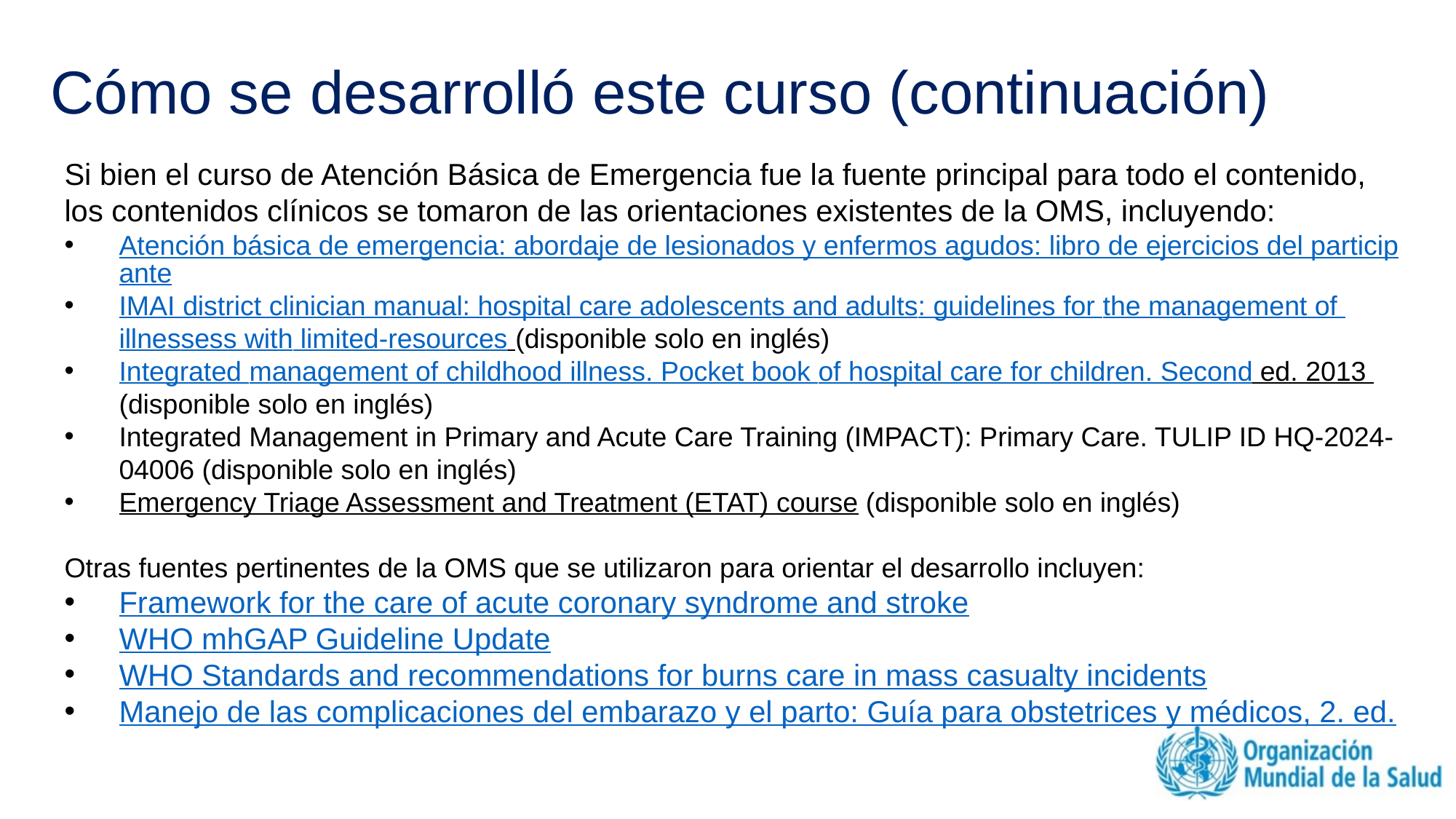

# Cómo se desarrolló este curso (continuación)
Si bien el curso de Atención Básica de Emergencia fue la fuente principal para todo el contenido, los contenidos clínicos se tomaron de las orientaciones existentes de la OMS, incluyendo:
Atención básica de emergencia: abordaje de lesionados y enfermos agudos: libro de ejercicios del participante
IMAI district clinician manual: hospital care adolescents and adults: guidelines for the management of illnessess with limited-resources (disponible solo en inglés)
Integrated management of childhood illness. Pocket book of hospital care for children. Second ed. 2013 (disponible solo en inglés)
Integrated Management in Primary and Acute Care Training (IMPACT): Primary Care. TULIP ID HQ-2024-04006 (disponible solo en inglés)
Emergency Triage Assessment and Treatment (ETAT) course (disponible solo en inglés)

Otras fuentes pertinentes de la OMS que se utilizaron para orientar el desarrollo incluyen:
Framework for the care of acute coronary syndrome and stroke
WHO mhGAP Guideline Update
WHO Standards and recommendations for burns care in mass casualty incidents
Manejo de las complicaciones del embarazo y el parto: Guía para obstetrices y médicos, 2. ed.